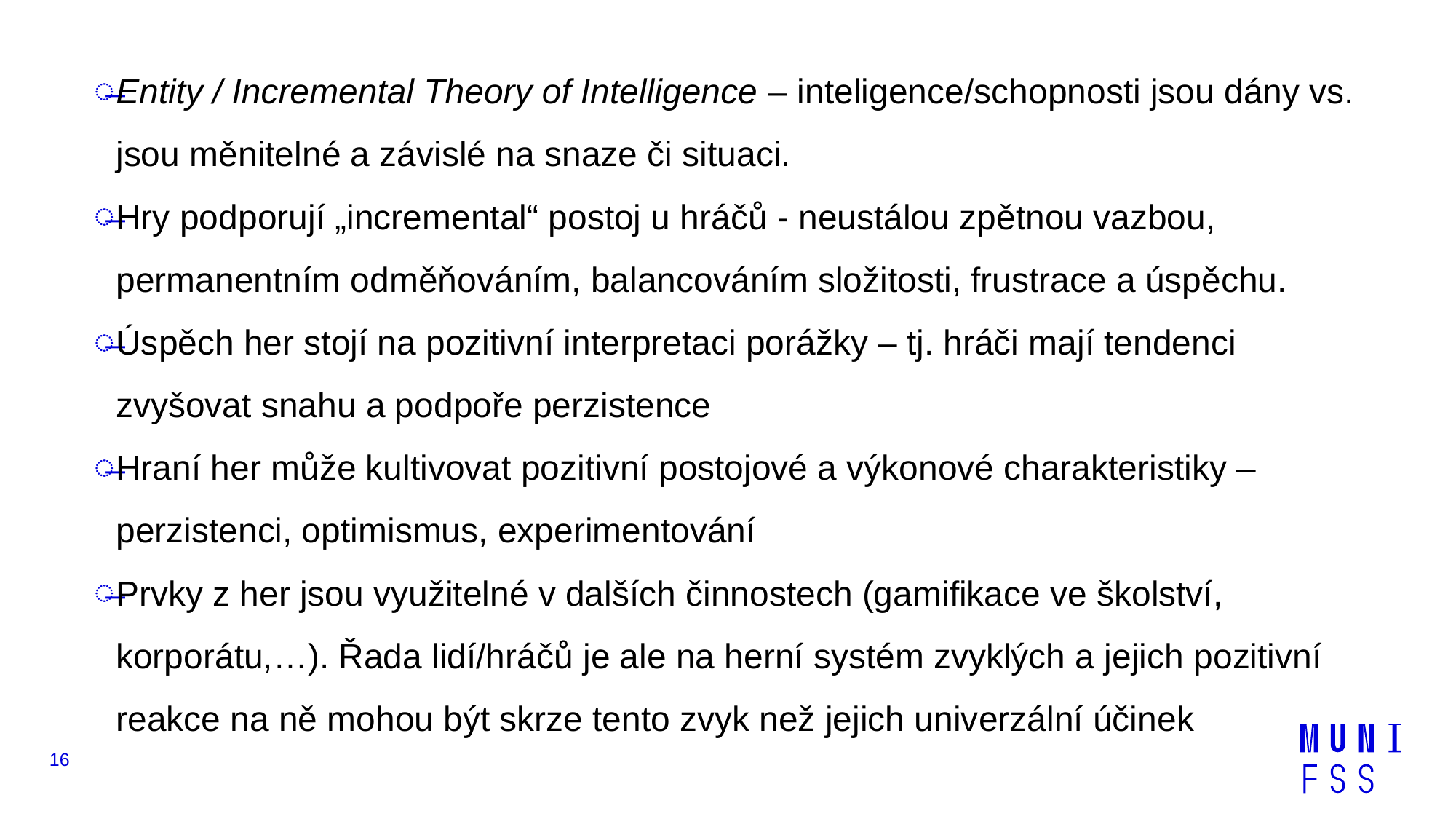

Entity / Incremental Theory of Intelligence – inteligence/schopnosti jsou dány vs. jsou měnitelné a závislé na snaze či situaci.
Hry podporují „incremental“ postoj u hráčů - neustálou zpětnou vazbou, permanentním odměňováním, balancováním složitosti, frustrace a úspěchu.
Úspěch her stojí na pozitivní interpretaci porážky – tj. hráči mají tendenci zvyšovat snahu a podpoře perzistence
Hraní her může kultivovat pozitivní postojové a výkonové charakteristiky – perzistenci, optimismus, experimentování
Prvky z her jsou využitelné v dalších činnostech (gamifikace ve školství, korporátu,…). Řada lidí/hráčů je ale na herní systém zvyklých a jejich pozitivní reakce na ně mohou být skrze tento zvyk než jejich univerzální účinek

16